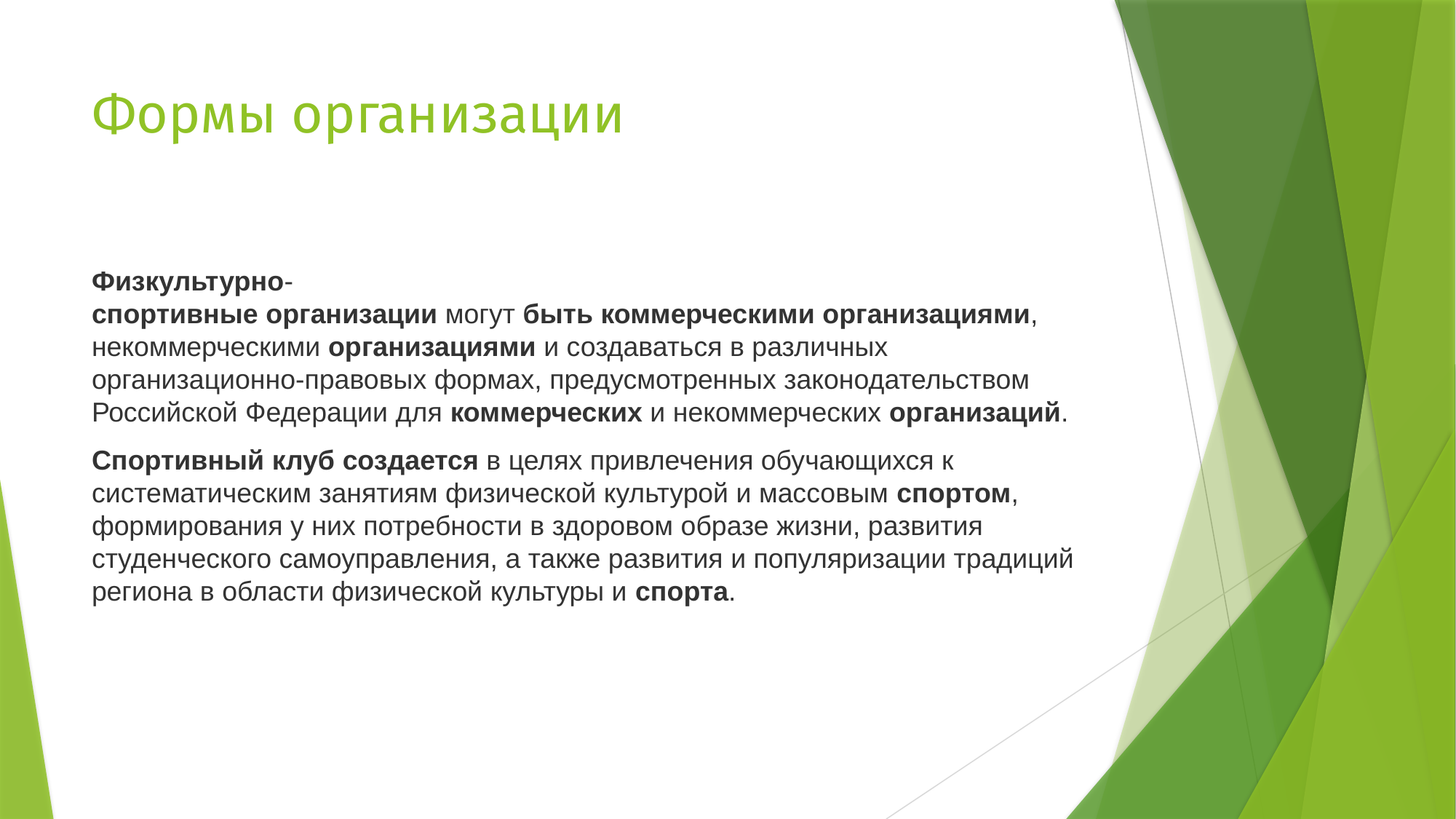

# Формы организации
Физкультурно-спортивные организации могут быть коммерческими организациями, некоммерческими организациями и создаваться в различных организационно-правовых формах, предусмотренных законодательством Российской Федерации для коммерческих и некоммерческих организаций.
Спортивный клуб создается в целях привлечения обучающихся к систематическим занятиям физической культурой и массовым спортом, формирования у них потребности в здоровом образе жизни, развития студенческого самоуправления, а также развития и популяризации традиций региона в области физической культуры и спорта.